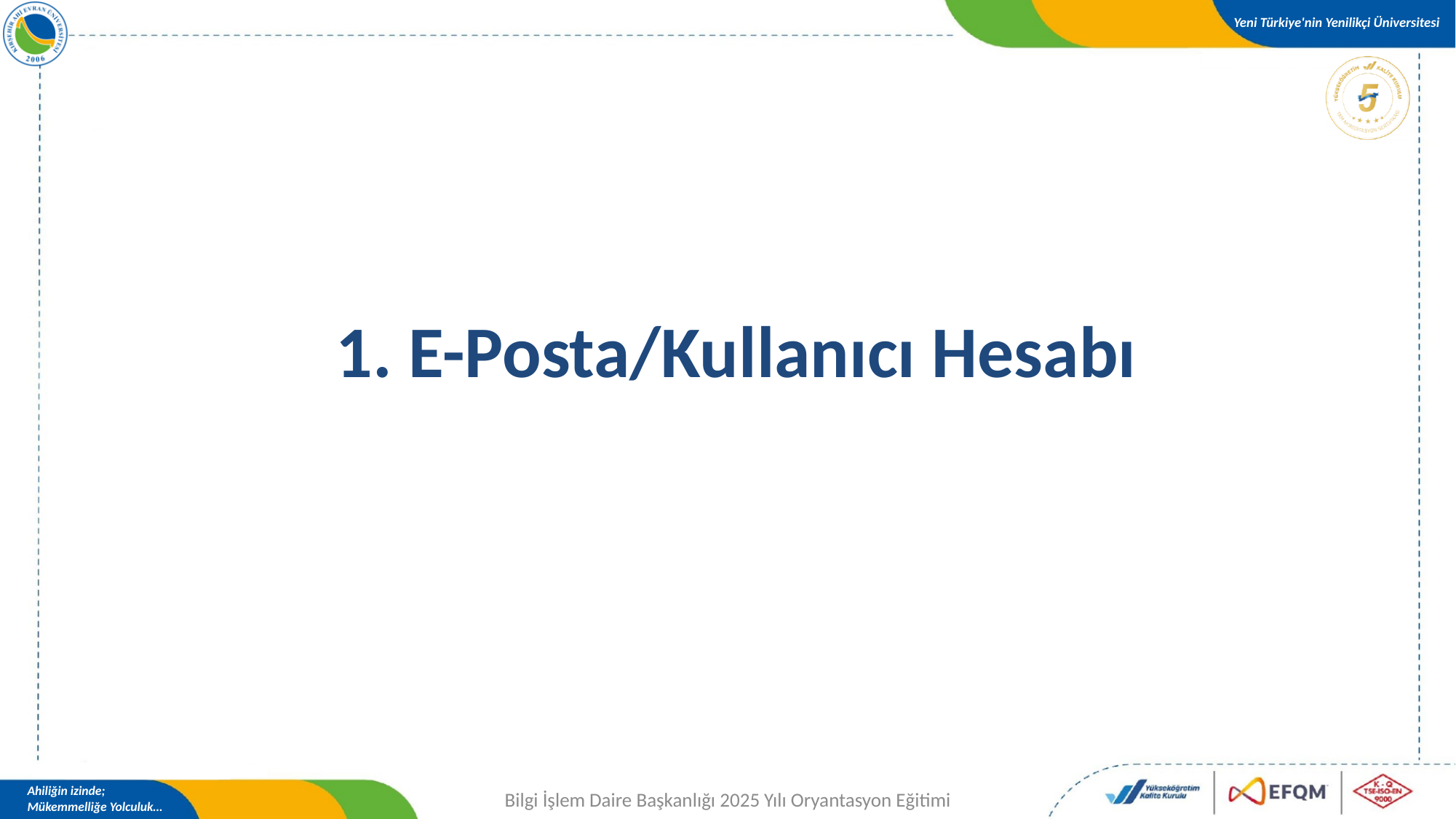

# 1. E-Posta/Kullanıcı Hesabı

Bilgi İşlem Daire Başkanlığı 2025 Yılı Oryantasyon Eğitimi